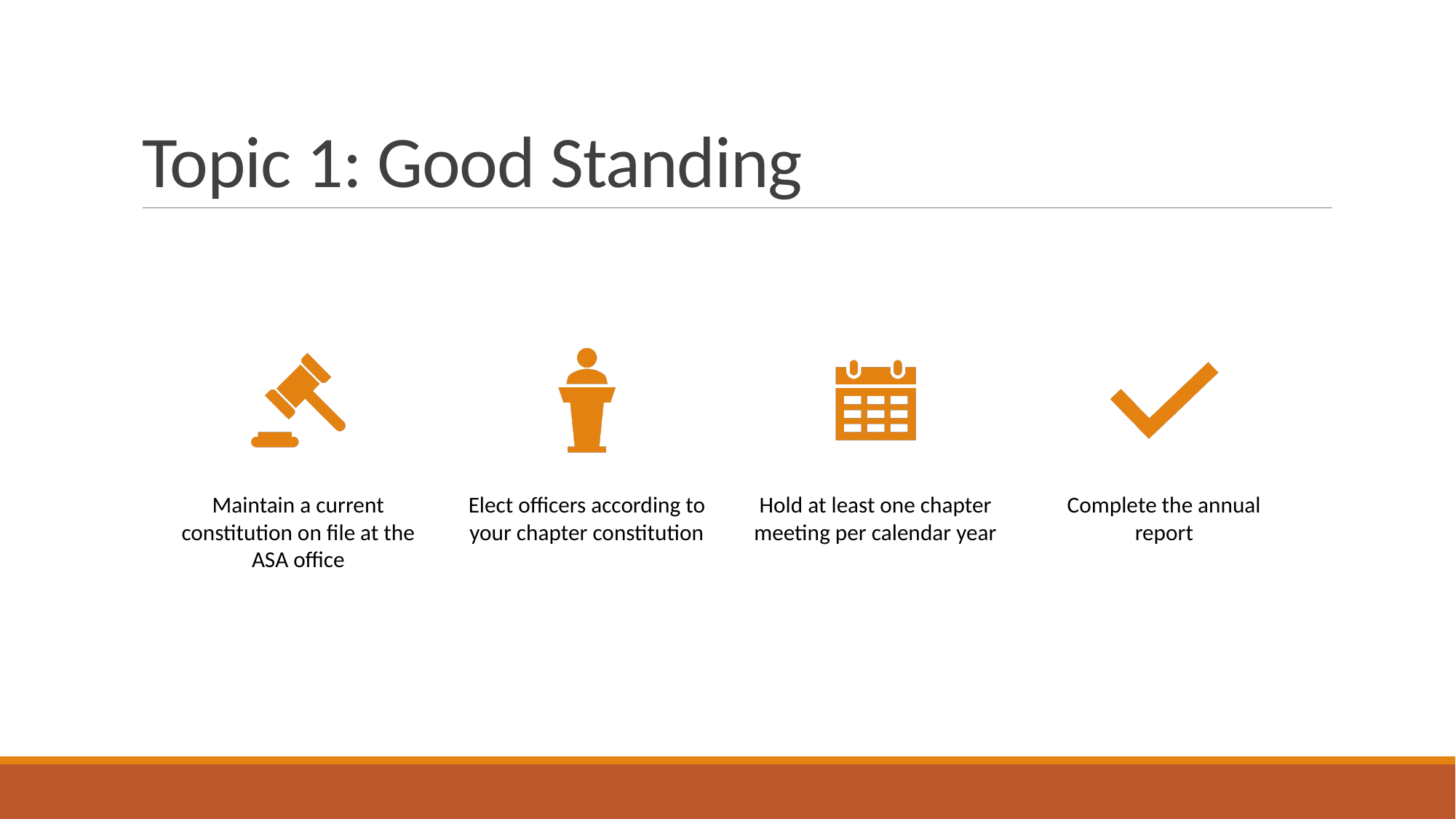

# Topic 1: Good Standing
Maintain a current constitution on file at the ASA office
Elect officers according to your chapter constitution
Hold at least one chapter meeting per calendar year
Complete the annual report